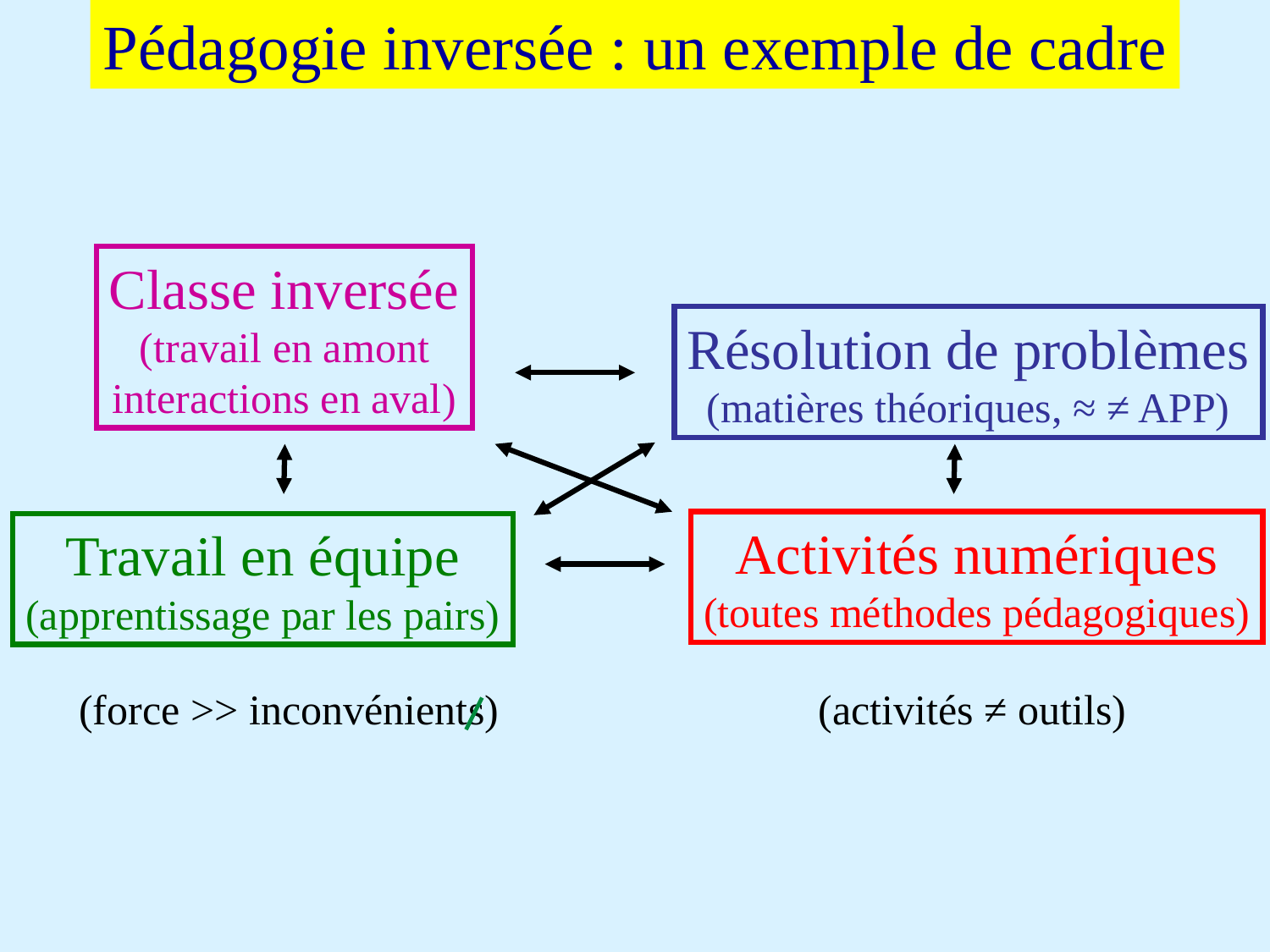

Pédagogie inversée : un exemple de cadre
Classe inversée
(travail en amont
interactions en aval)
Résolution de problèmes
(matières théoriques, ≈ ≠ APP)
Activités numériques
(toutes méthodes pédagogiques)
Travail en équipe
(apprentissage par les pairs)
(force >> inconvénients)
(activités ≠ outils)